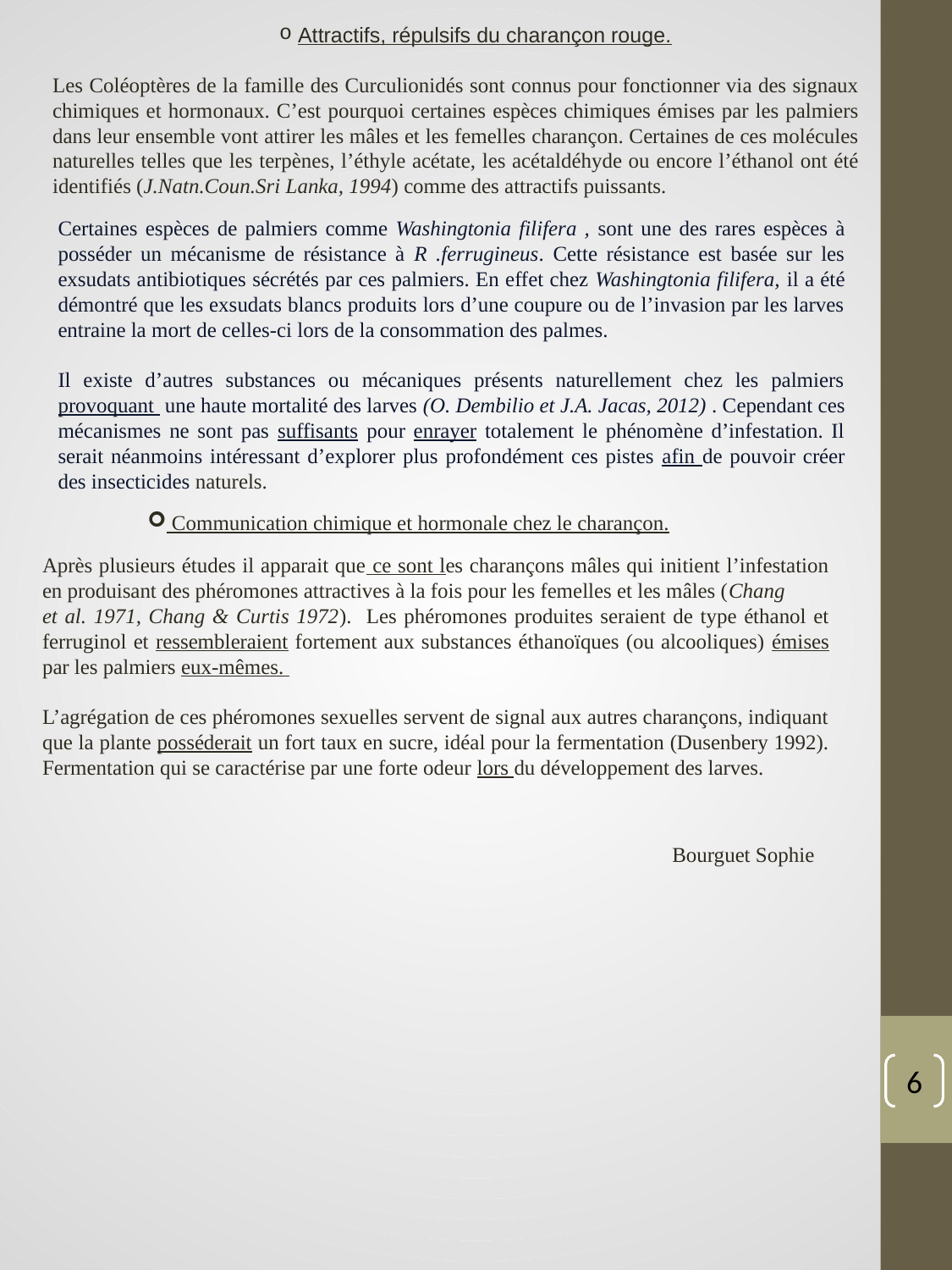

Attractifs, répulsifs du charançon rouge.
Les Coléoptères de la famille des Curculionidés sont connus pour fonctionner via des signaux chimiques et hormonaux. C’est pourquoi certaines espèces chimiques émises par les palmiers dans leur ensemble vont attirer les mâles et les femelles charançon. Certaines de ces molécules naturelles telles que les terpènes, l’éthyle acétate, les acétaldéhyde ou encore l’éthanol ont été identifiés (J.Natn.Coun.Sri Lanka, 1994) comme des attractifs puissants.
Certaines espèces de palmiers comme Washingtonia filifera , sont une des rares espèces à posséder un mécanisme de résistance à R .ferrugineus. Cette résistance est basée sur les exsudats antibiotiques sécrétés par ces palmiers. En effet chez Washingtonia filifera, il a été démontré que les exsudats blancs produits lors d’une coupure ou de l’invasion par les larves entraine la mort de celles-ci lors de la consommation des palmes.

Il existe d’autres substances ou mécaniques présents naturellement chez les palmiers provoquant  une haute mortalité des larves (O. Dembilio et J.A. Jacas, 2012) . Cependant ces mécanismes ne sont pas suffisants pour enrayer totalement le phénomène d’infestation. Il serait néanmoins intéressant d’explorer plus profondément ces pistes afin de pouvoir créer des insecticides naturels.
 Communication chimique et hormonale chez le charançon.
Après plusieurs études il apparait que ce sont les charançons mâles qui initient l’infestation en produisant des phéromones attractives à la fois pour les femelles et les mâles (Chang
et al. 1971, Chang & Curtis 1972).  Les phéromones produites seraient de type éthanol et ferruginol et ressembleraient fortement aux substances éthanoïques (ou alcooliques) émises par les palmiers eux-mêmes.

L’agrégation de ces phéromones sexuelles servent de signal aux autres charançons, indiquant que la plante posséderait un fort taux en sucre, idéal pour la fermentation (Dusenbery 1992). Fermentation qui se caractérise par une forte odeur lors du développement des larves.
Bourguet Sophie

6